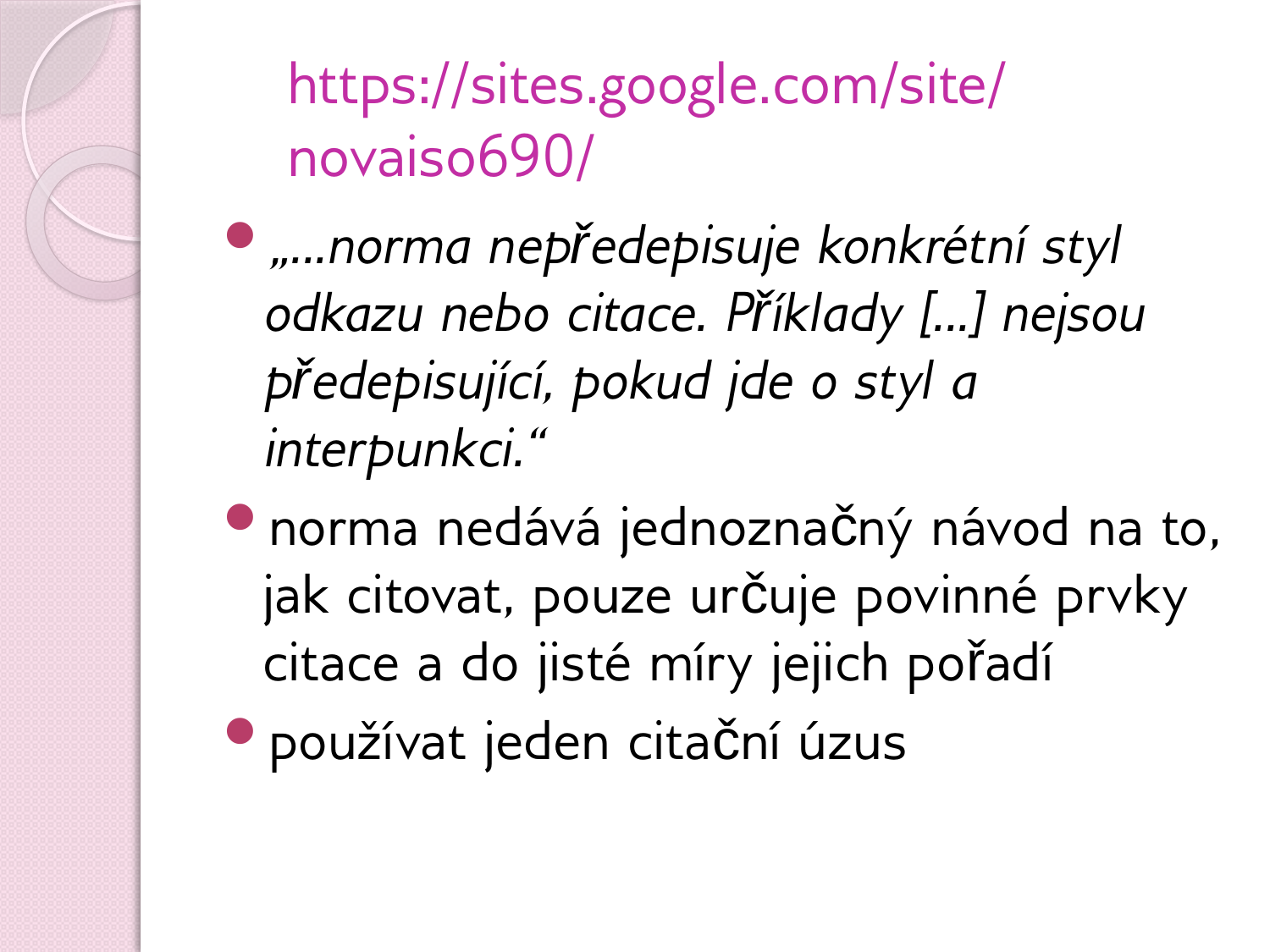

# https://sites.google.com/site/novaiso690/
„...norma nepředepisuje konkrétní styl odkazu nebo citace. Příklady [...] nejsou předepisující, pokud jde o styl a interpunkci.“
norma nedává jednoznačný návod na to, jak citovat, pouze určuje povinné prvky citace a do jisté míry jejich pořadí
používat jeden citační úzus